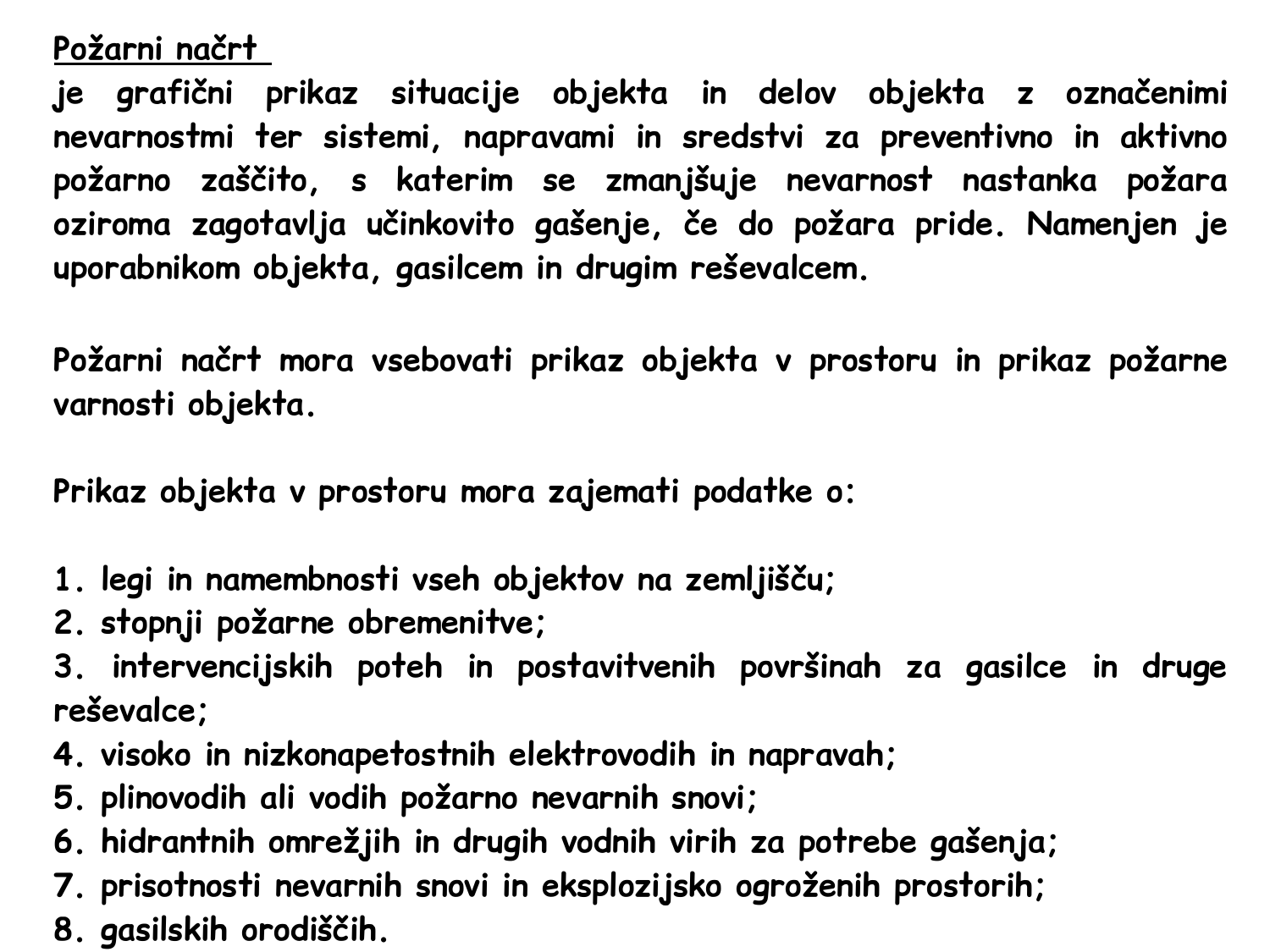

Požarni načrt
je grafični prikaz situacije objekta in delov objekta z označenimi nevarnostmi ter sistemi, napravami in sredstvi za preventivno in aktivno požarno zaščito, s katerim se zmanjšuje nevarnost nastanka požara oziroma zagotavlja učinkovito gašenje, če do požara pride. Namenjen je uporabnikom objekta, gasilcem in drugim reševalcem.

Požarni načrt mora vsebovati prikaz objekta v prostoru in prikaz požarne varnosti objekta.

Prikaz objekta v prostoru mora zajemati podatke o:
1. legi in namembnosti vseh objektov na zemljišču;
2. stopnji požarne obremenitve;
3. intervencijskih poteh in postavitvenih površinah za gasilce in druge reševalce;
4. visoko in nizkonapetostnih elektrovodih in napravah;
5. plinovodih ali vodih požarno nevarnih snovi;
6. hidrantnih omrežjih in drugih vodnih virih za potrebe gašenja;
7. prisotnosti nevarnih snovi in eksplozijsko ogroženih prostorih;
8. gasilskih orodiščih.